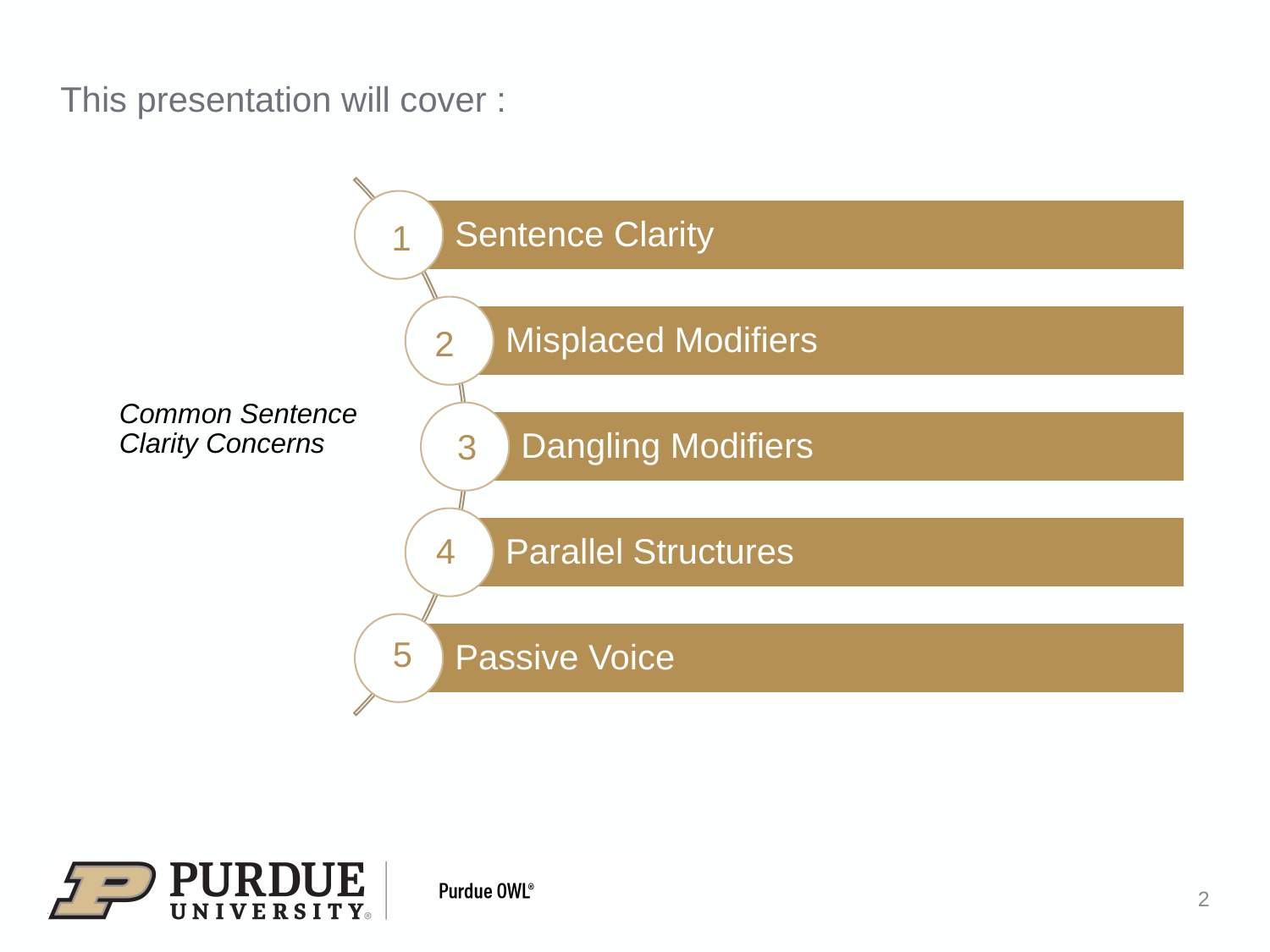

This presentation will cover :
Sentence Clarity
Misplaced Modifiers
Dangling Modifiers
Parallel Structures
Passive Voice
1
2
# Common Sentence Clarity Concerns
3
4
5
2